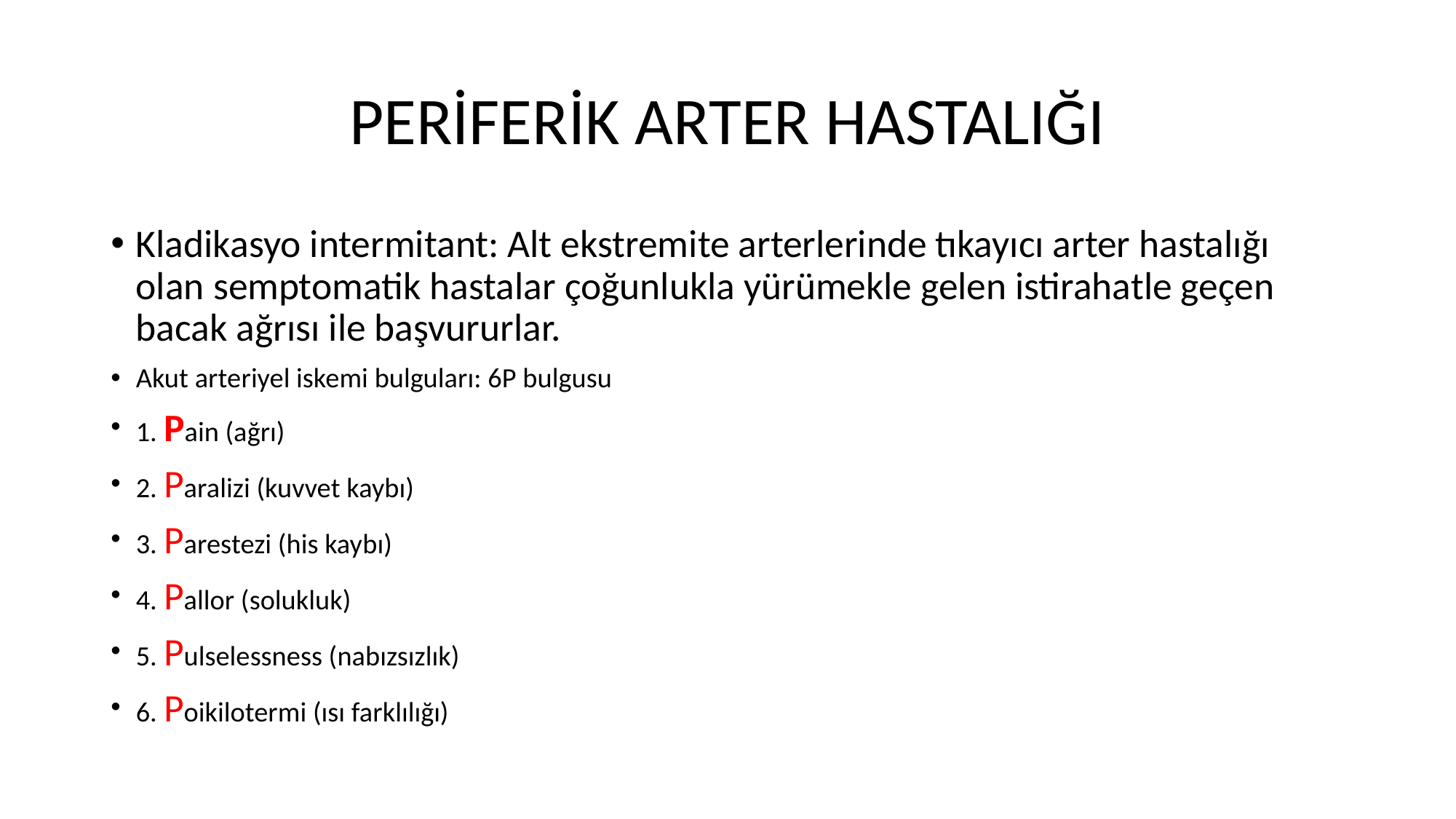

# PERİFERİK ARTER HASTALIĞI
Kladikasyo intermitant: Alt ekstremite arterlerinde tıkayıcı arter hastalığı olan semptomatik hastalar çoğunlukla yürümekle gelen istirahatle geçen bacak ağrısı ile başvururlar.
Akut arteriyel iskemi bulguları: 6P bulgusu
1. Pain (ağrı)
2. Paralizi (kuvvet kaybı)
3. Parestezi (his kaybı)
4. Pallor (solukluk)
5. Pulselessness (nabızsızlık)
6. Poikilotermi (ısı farklılığı)